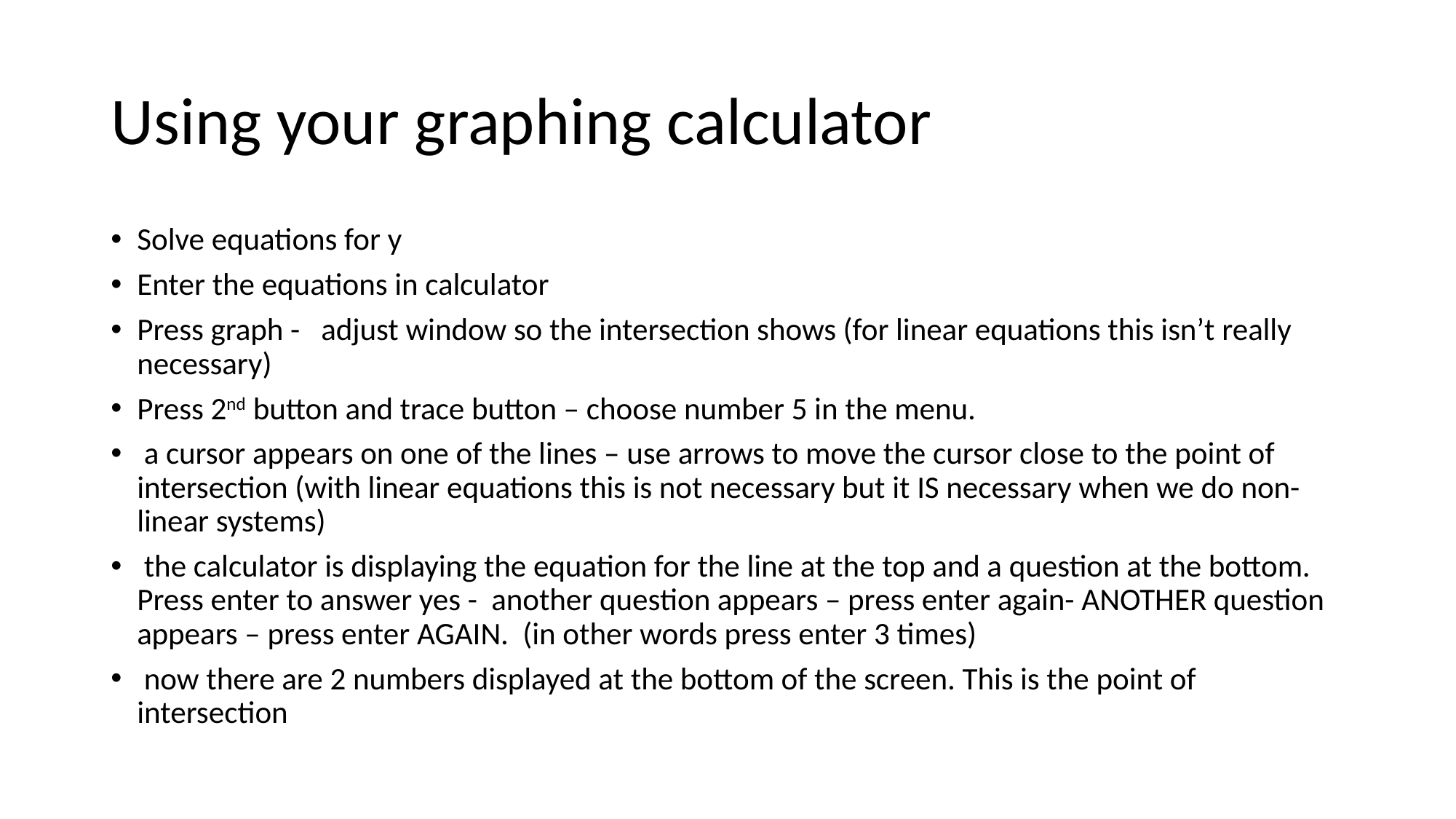

# Using your graphing calculator
Solve equations for y
Enter the equations in calculator
Press graph -   adjust window so the intersection shows (for linear equations this isn’t really necessary)
Press 2nd button and trace button – choose number 5 in the menu.
 a cursor appears on one of the lines – use arrows to move the cursor close to the point of intersection (with linear equations this is not necessary but it IS necessary when we do non- linear systems)
 the calculator is displaying the equation for the line at the top and a question at the bottom.   Press enter to answer yes -  another question appears – press enter again- ANOTHER question appears – press enter AGAIN.  (in other words press enter 3 times)
 now there are 2 numbers displayed at the bottom of the screen. This is the point of intersection